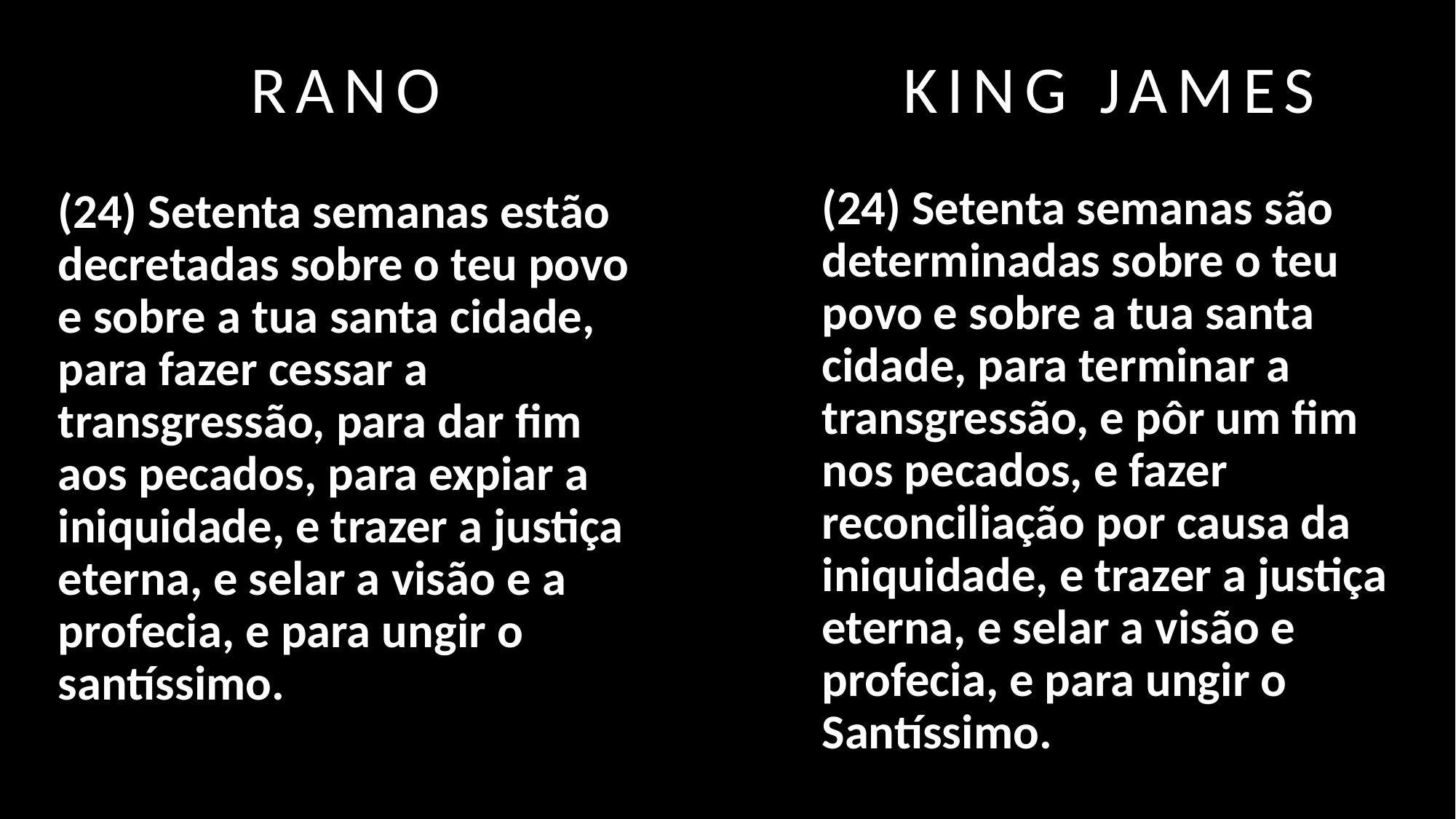

.
KING JAMES
RANO
(24) Setenta semanas são determinadas sobre o teu povo e sobre a tua santa cidade, para terminar a transgressão, e pôr um fim nos pecados, e fazer reconciliação por causa da iniquidade, e trazer a justiça eterna, e selar a visão e profecia, e para ungir o Santíssimo.
(24) Setenta semanas estão decretadas sobre o teu povo e sobre a tua santa cidade, para fazer cessar a transgressão, para dar fim aos pecados, para expiar a iniquidade, e trazer a justiça eterna, e selar a visão e a profecia, e para ungir o santíssimo.